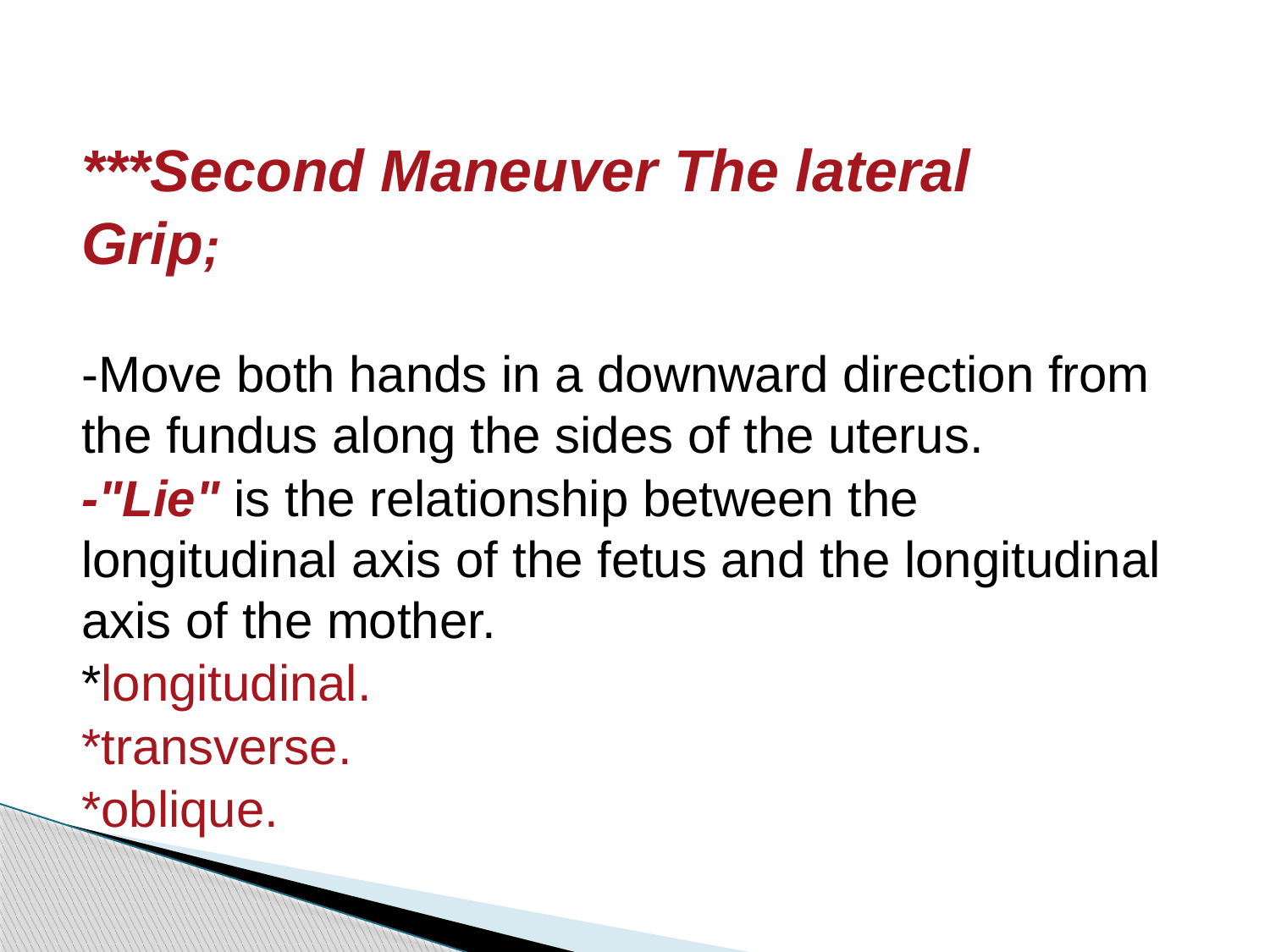

#
***Second Maneuver The lateral
Grip;

-Move both hands in a downward direction from the fundus along the sides of the uterus.
-"Lie" is the relationship between the longitudinal axis of the fetus and the longitudinal axis of the mother.
*longitudinal.
*transverse.
*oblique.